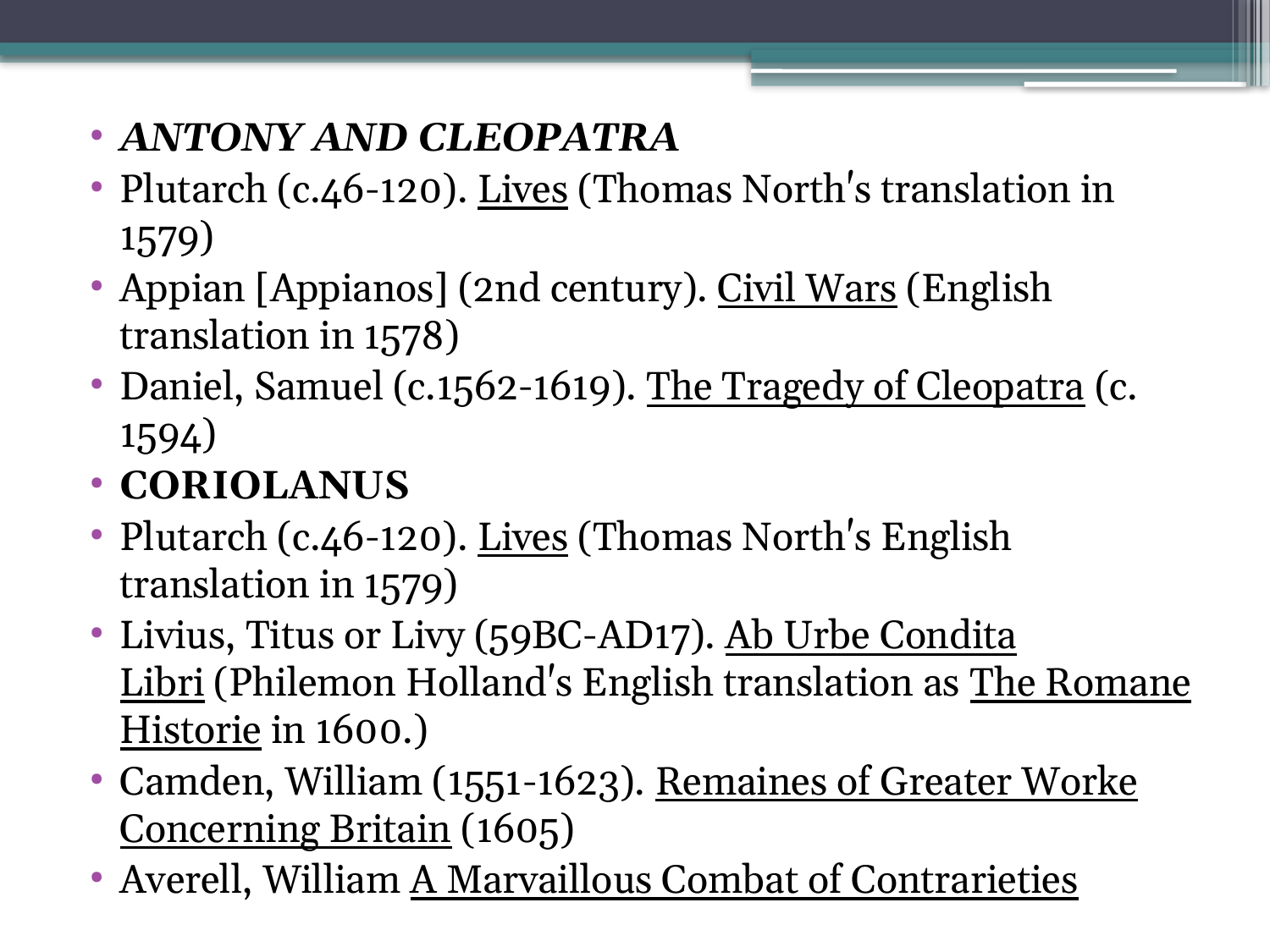

ANTONY AND CLEOPATRA
Plutarch (c.46-120). Lives (Thomas North's translation in 1579)
Appian [Appianos] (2nd century). Civil Wars (English translation in 1578)
Daniel, Samuel (c.1562-1619). The Tragedy of Cleopatra (c. 1594)
CORIOLANUS
Plutarch (c.46-120). Lives (Thomas North's English translation in 1579)
Livius, Titus or Livy (59BC-AD17). Ab Urbe Condita Libri (Philemon Holland's English translation as The Romane Historie in 1600.)
Camden, William (1551-1623). Remaines of Greater Worke Concerning Britain (1605)
Averell, William A Marvaillous Combat of Contrarieties